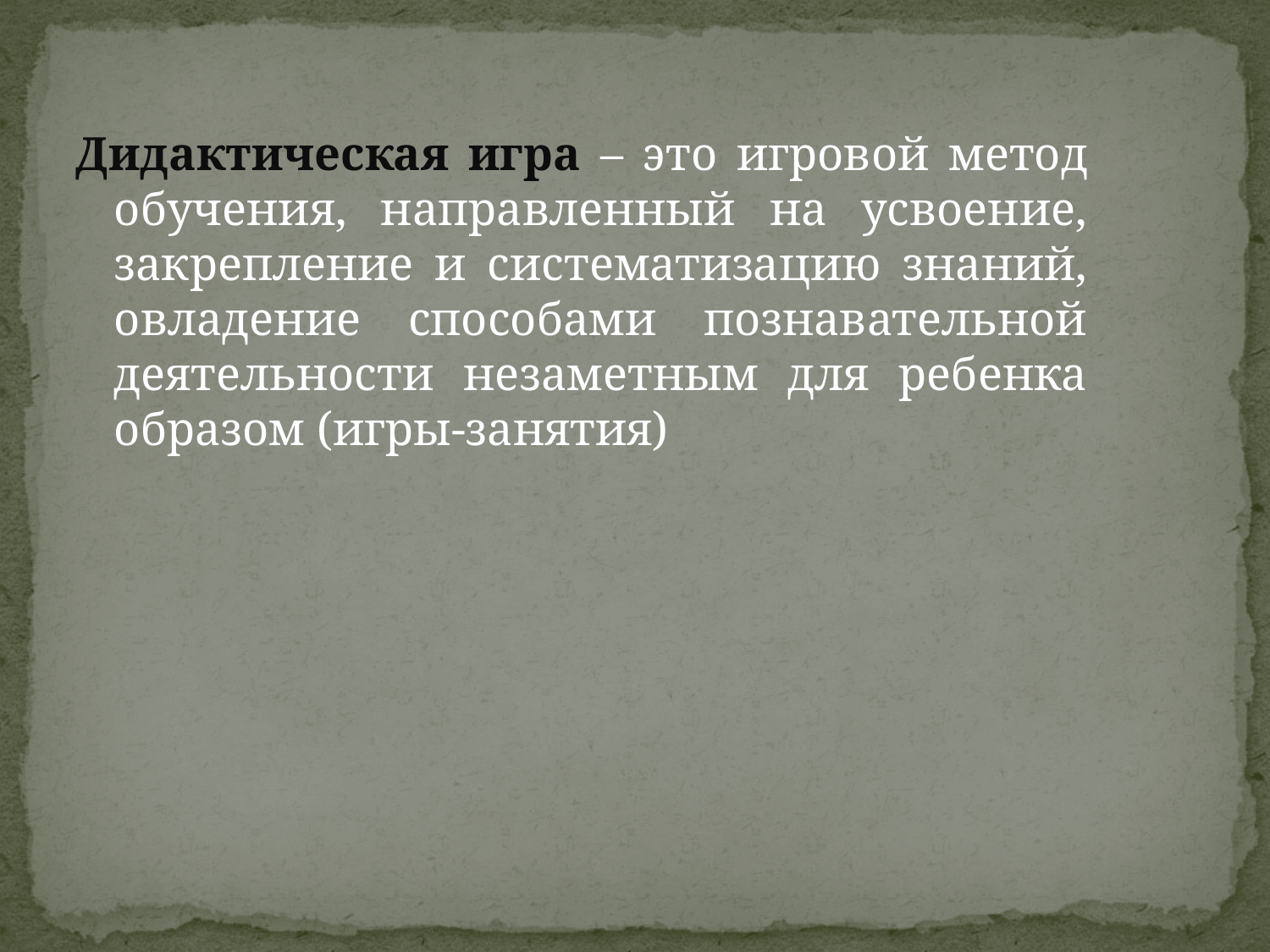

#

Дидактическая игра – это игровой метод обучения, направленный на усвоение, закрепление и систематизацию знаний, овладение способами познавательной деятельности незаметным для ребенка образом (игры-занятия)